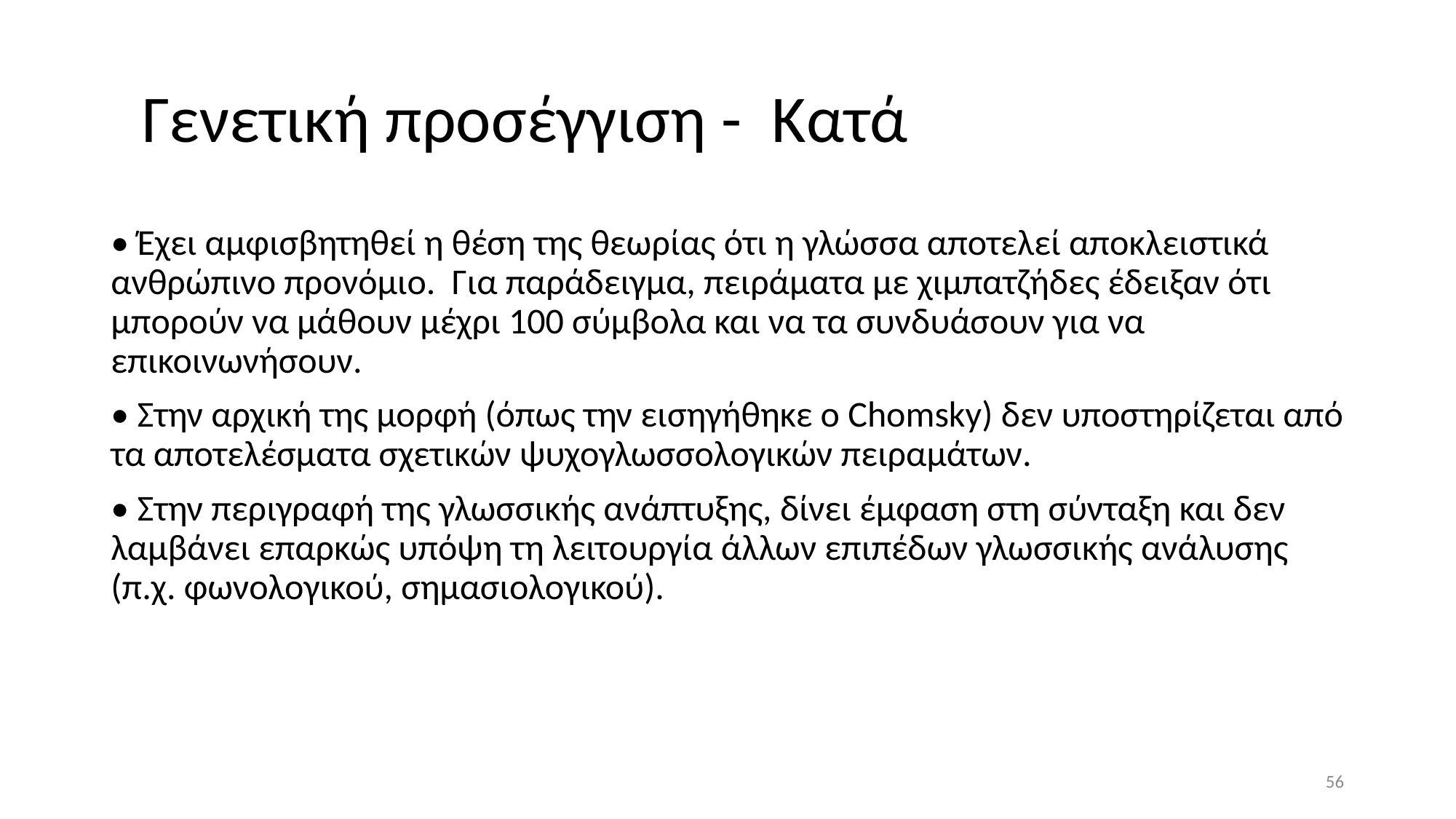

# Γενετική προσέγγιση -  Κατά
• Έχει αμφισβητηθεί η θέση της θεωρίας ότι η γλώσσα αποτελεί αποκλειστικά ανθρώπινο προνόμιο.  Για παράδειγμα, πειράματα με χιμπατζήδες έδειξαν ότι μπορούν να μάθουν μέχρι 100 σύμβολα και να τα συνδυάσουν για να επικοινωνήσουν.
• Στην αρχική της μορφή (όπως την εισηγήθηκε ο Chomsky) δεν υποστηρίζεται από τα αποτελέσματα σχετικών ψυχογλωσσολογικών πειραμάτων.
• Στην περιγραφή της γλωσσικής ανάπτυξης, δίνει έμφαση στη σύνταξη και δεν λαμβάνει επαρκώς υπόψη τη λειτουργία άλλων επιπέδων γλωσσικής ανάλυσης (π.χ. φωνολογικού, σημασιολογικού).

56